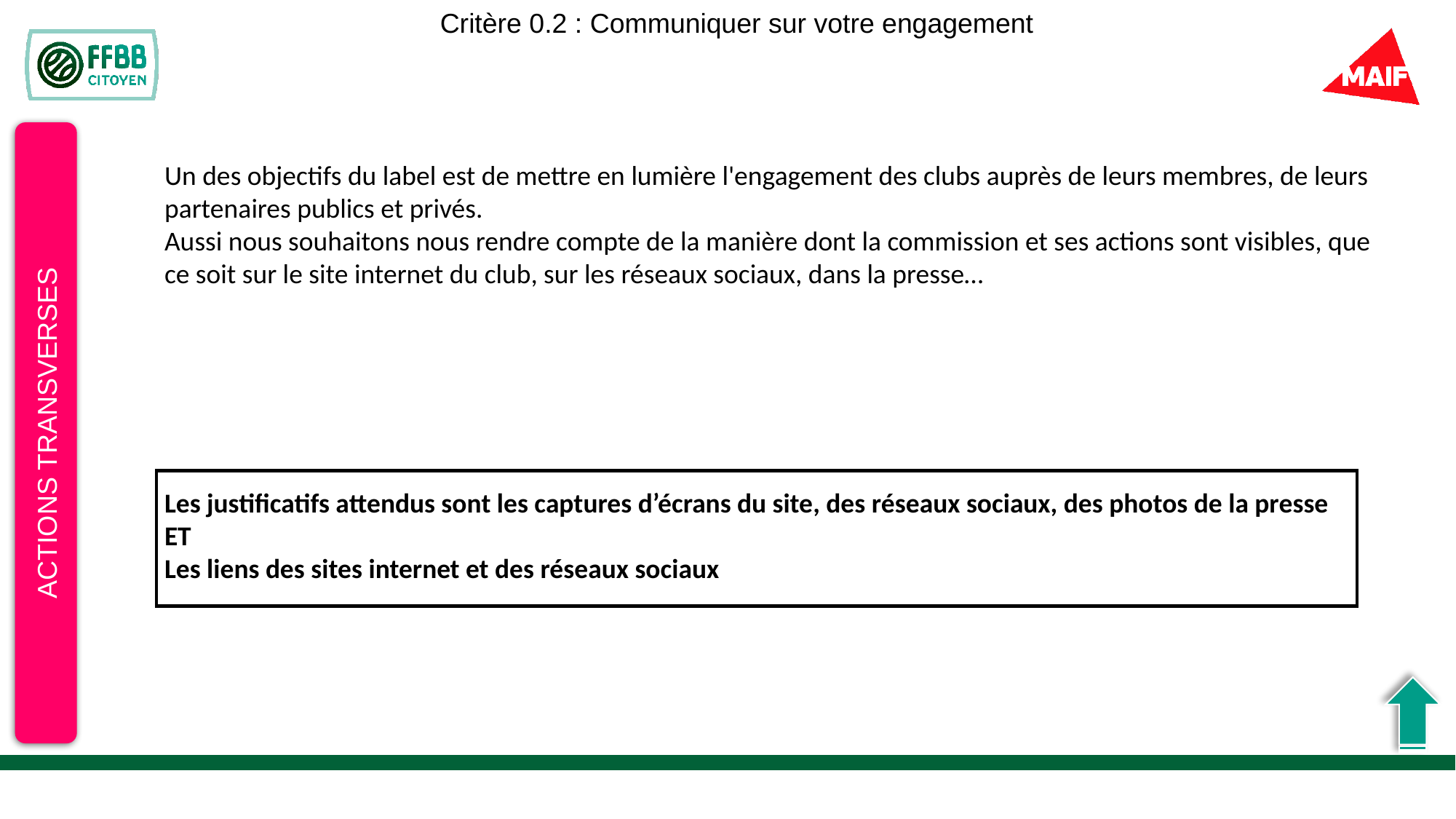

Critère 0.2 : Communiquer sur votre engagement

Un des objectifs du label est de mettre en lumière l'engagement des clubs auprès de leurs membres, de leurs partenaires publics et privés. ​
Aussi nous souhaitons nous rendre compte de la manière dont la commission et ses actions sont visibles, que ce soit sur le site internet du club, sur les réseaux sociaux, dans la presse…​
​
​
​
​
​
​
Les justificatifs attendus sont les captures d’écrans du site, des réseaux sociaux, des photos de la presse ​
ET​
Les liens des sites internet et des réseaux sociaux
ACTIONS TRANSVERSES